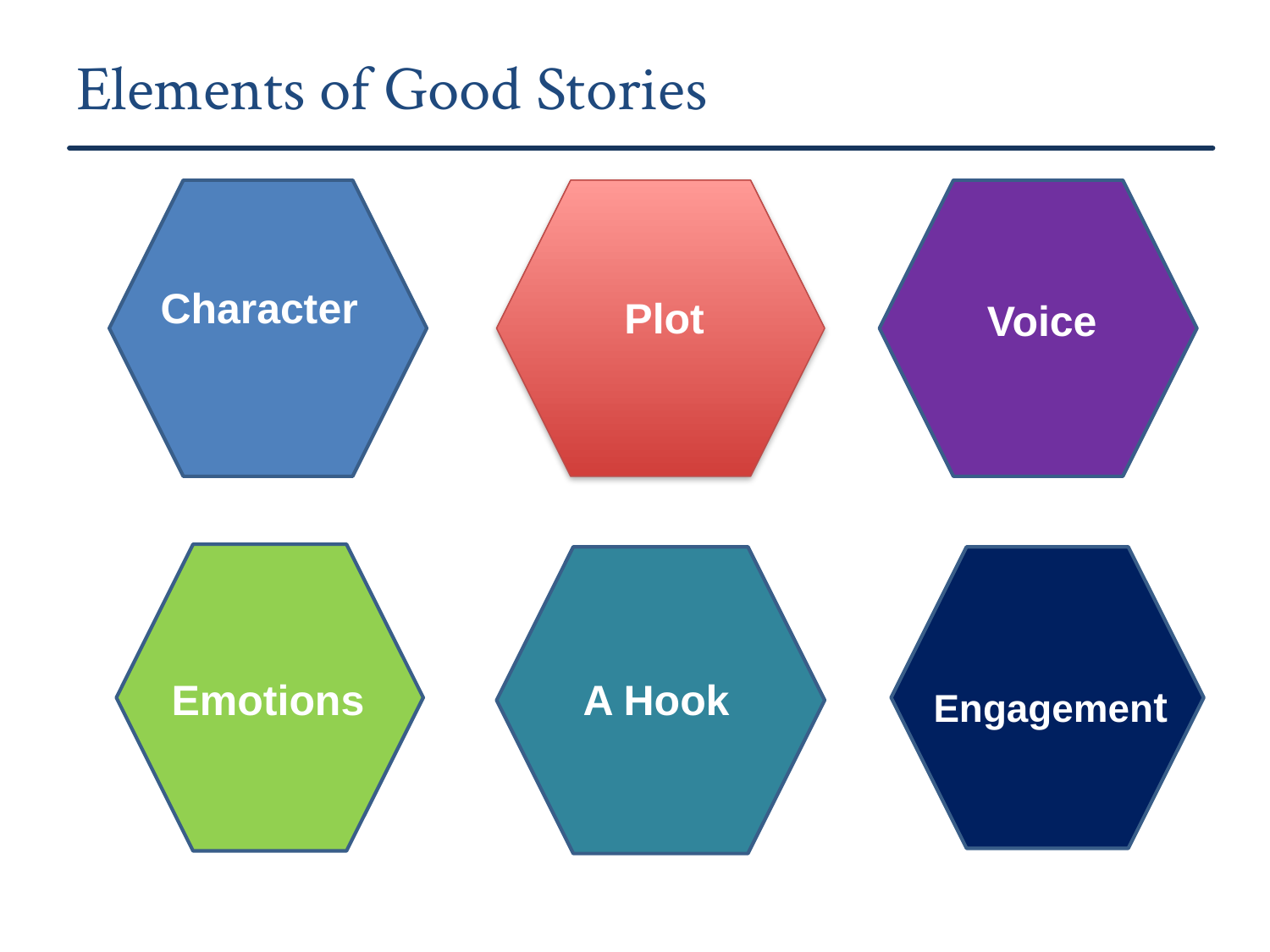

# Elements of Good Stories

Character
Plot
Voice

Emotions
A Hook
Engagement

8